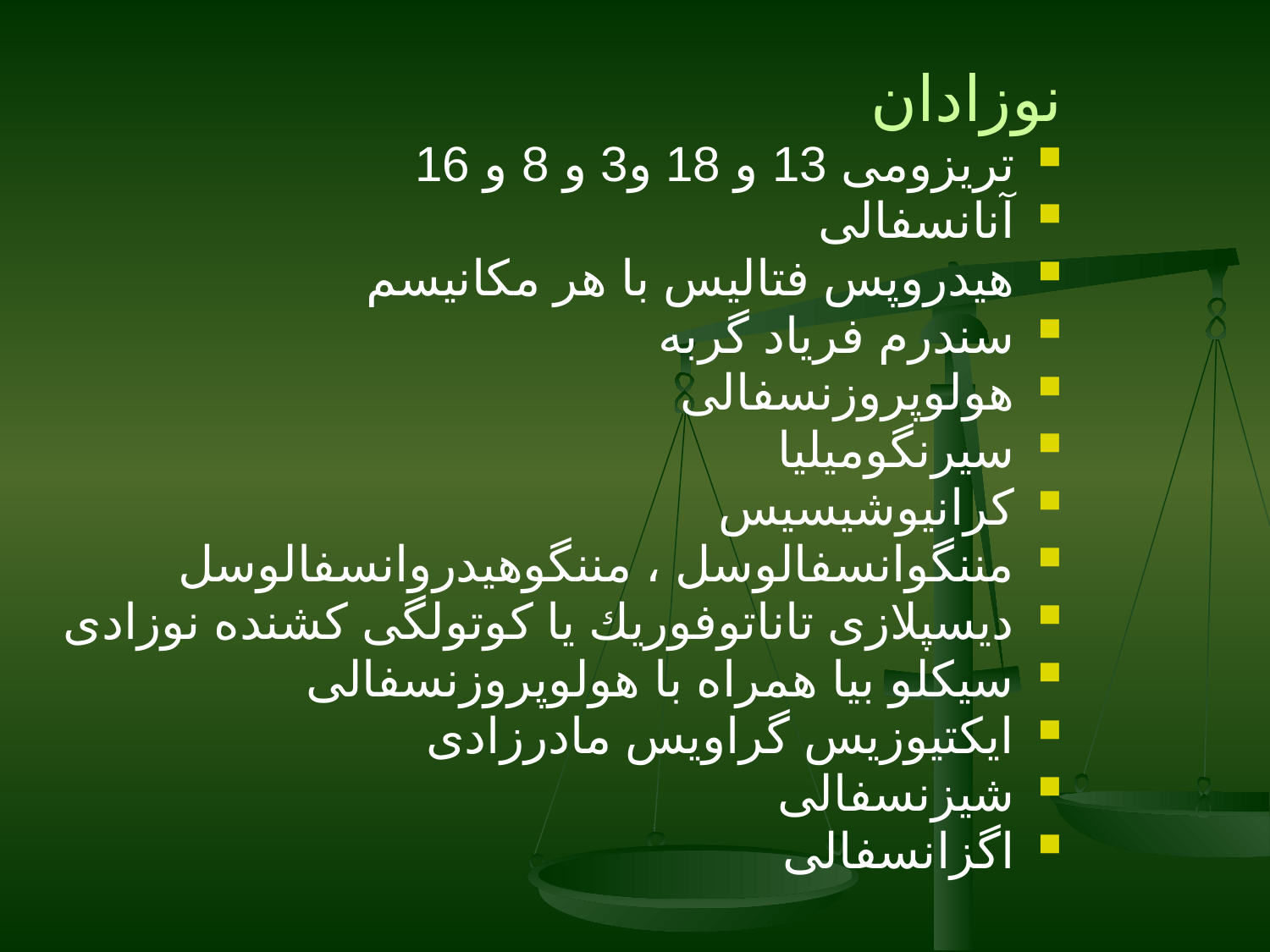

نوزادان
تريزومى 13 و 18 و3 و 8 و 16
آنانسفالى
هيدروپس فتاليس با هر مكانيسم
سندرم فرياد گربه
هولوپروزنسفالى
سيرنگوميليا
كرانيوشيسيس
مننگوانسفالوسل ، مننگوهيدروانسفالوسل
ديسپلازى تاناتوفوريك يا كوتولگى كشنده نوزادى
سيكلو بيا همراه با هولوپروزنسفالى
ايكتيوزيس گراويس مادرزادى
شيزنسفالى
اگزانسفالى